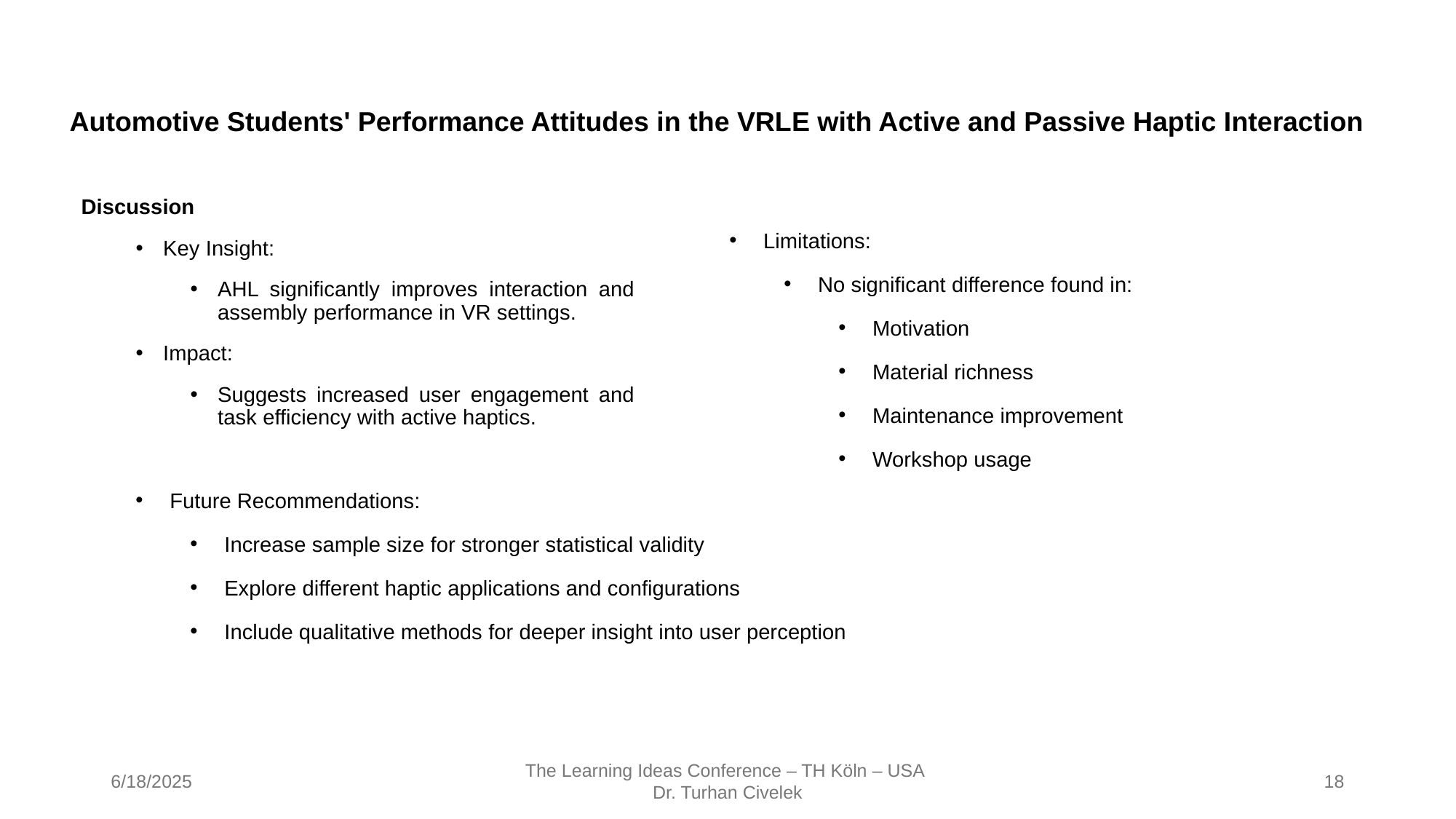

# Automotive Students' Performance Attitudes in the VRLE with Active and Passive Haptic Interaction
Discussion
Key Insight:
AHL significantly improves interaction and assembly performance in VR settings.
Impact:
Suggests increased user engagement and task efficiency with active haptics.
Limitations:
No significant difference found in:
Motivation
Material richness
Maintenance improvement
Workshop usage
Future Recommendations:
Increase sample size for stronger statistical validity
Explore different haptic applications and configurations
Include qualitative methods for deeper insight into user perception
6/18/2025
The Learning Ideas Conference – TH Köln – USA
Dr. Turhan Civelek
18